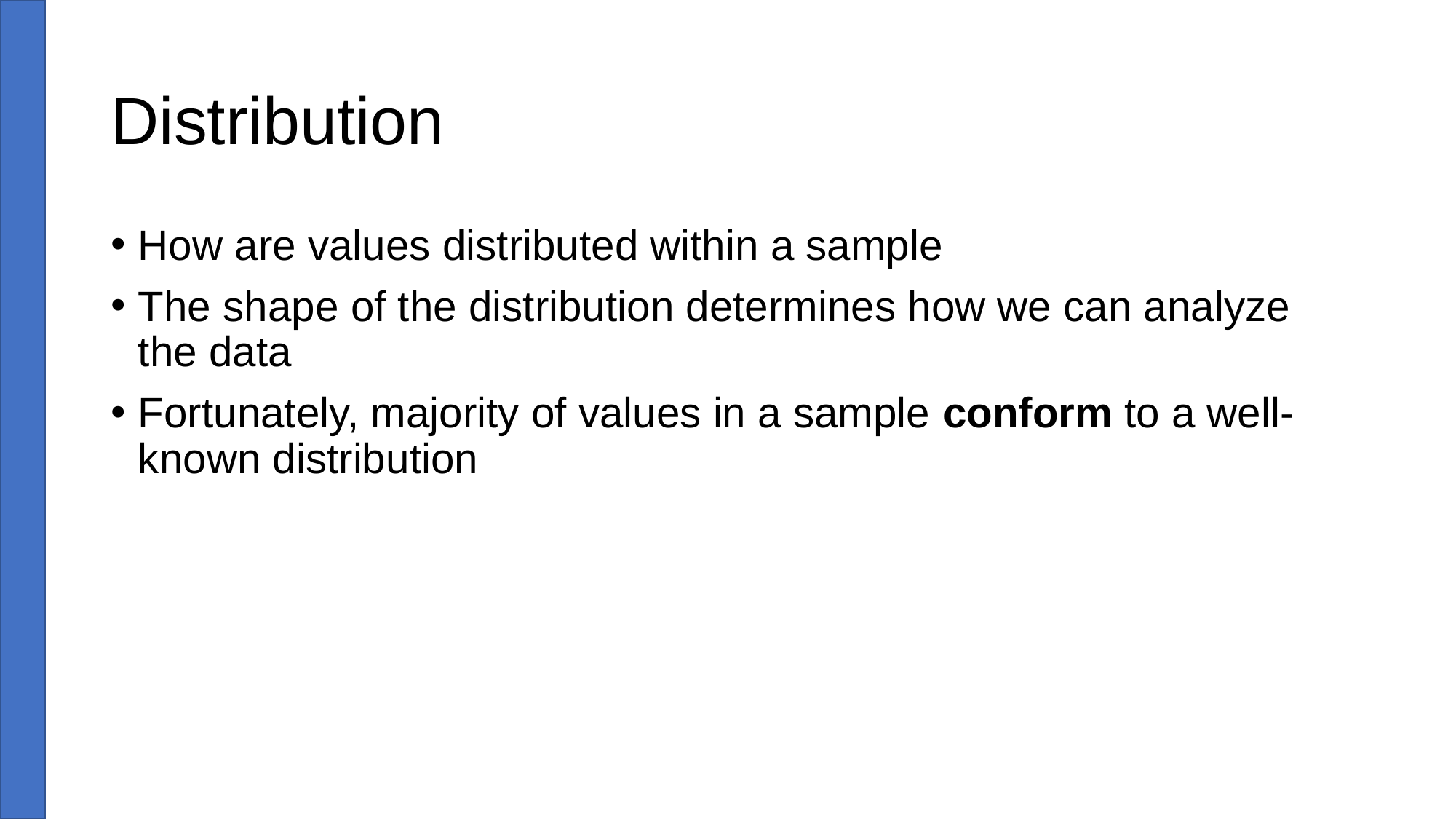

# Distribution
How are values distributed within a sample
The shape of the distribution determines how we can analyze the data
Fortunately, majority of values in a sample conform to a well-known distribution